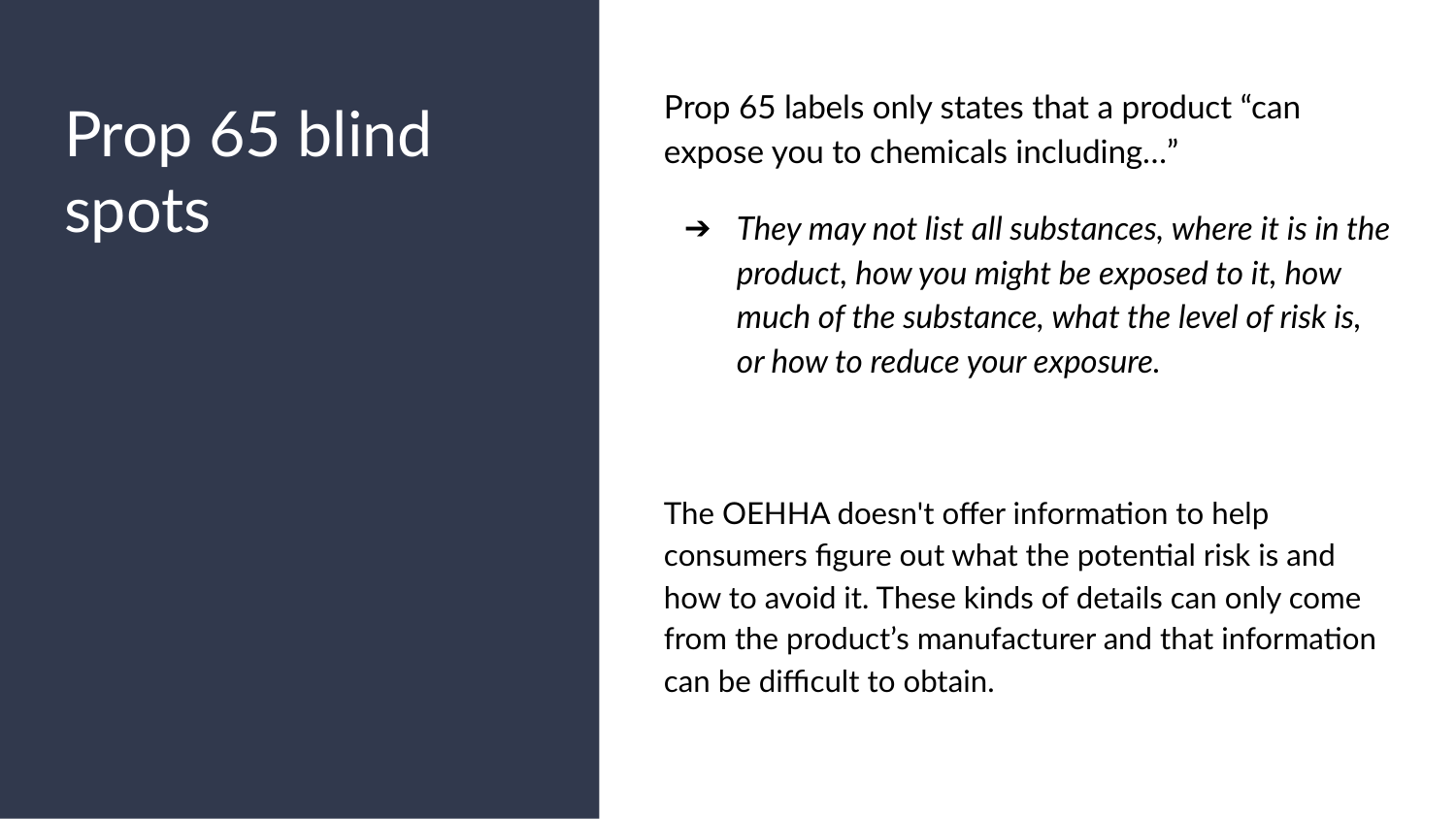

Prop 65 labels only states that a product “can expose you to chemicals including…”
They may not list all substances, where it is in the product, how you might be exposed to it, how much of the substance, what the level of risk is, or how to reduce your exposure.

The OEHHA doesn't offer information to help consumers figure out what the potential risk is and how to avoid it. These kinds of details can only come from the product’s manufacturer and that information can be difficult to obtain.

# Prop 65 blind spots